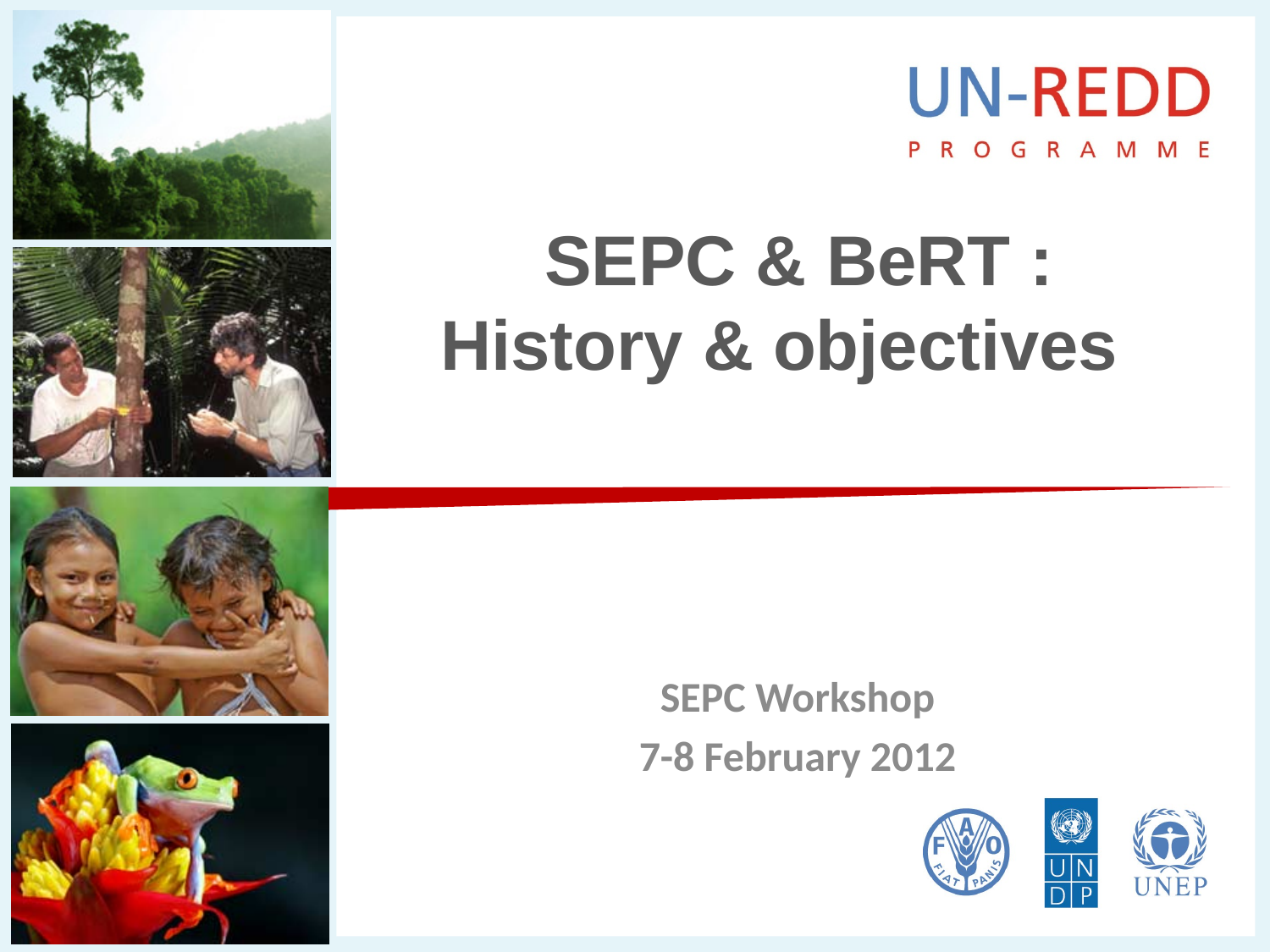

# SEPC & BeRT : History & objectives
SEPC Workshop
7-8 February 2012